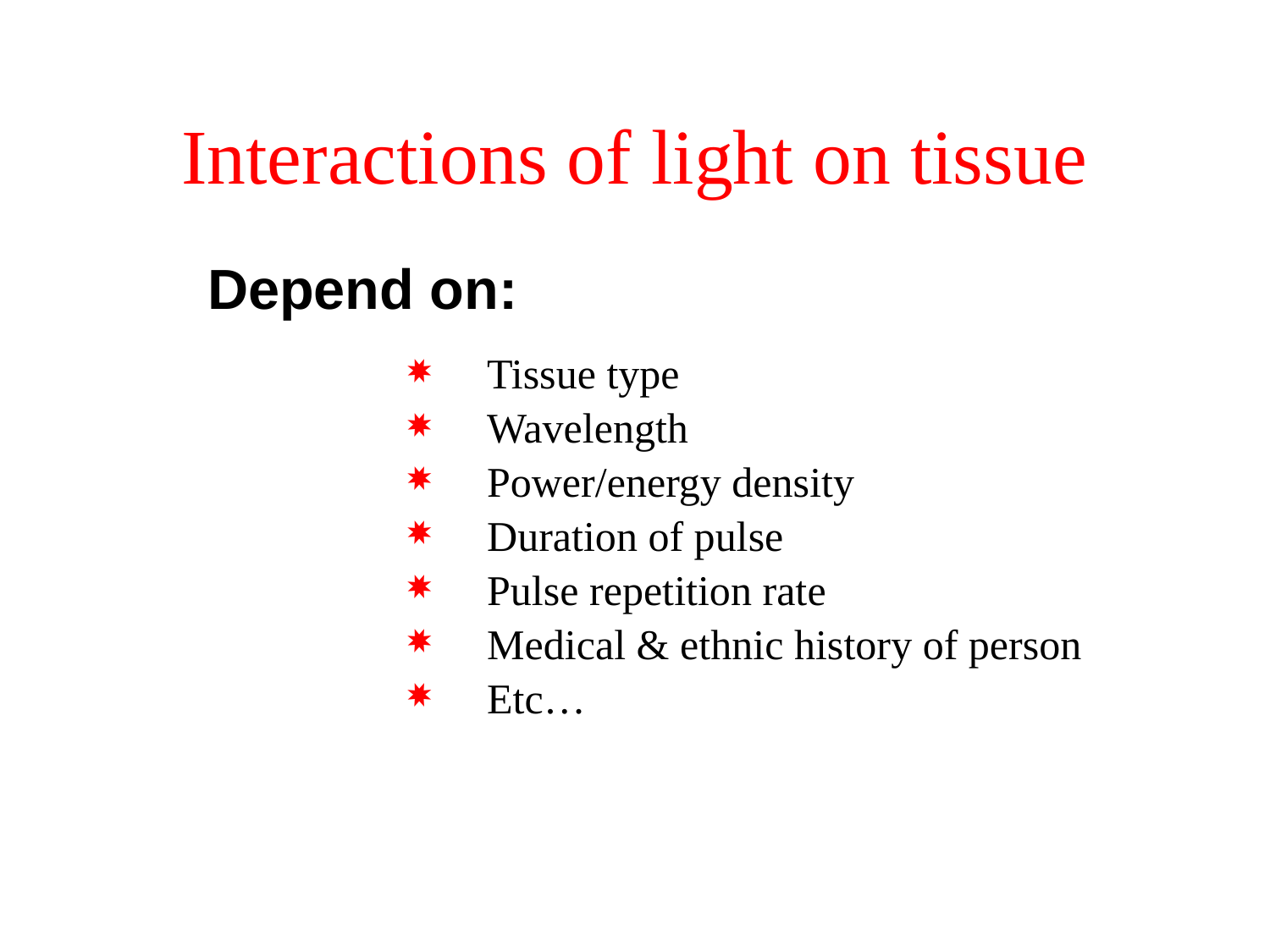

# Interactions of light on tissue
Depend on:
Tissue type
Wavelength
Power/energy density
Duration of pulse
Pulse repetition rate
Medical & ethnic history of person
Etc…